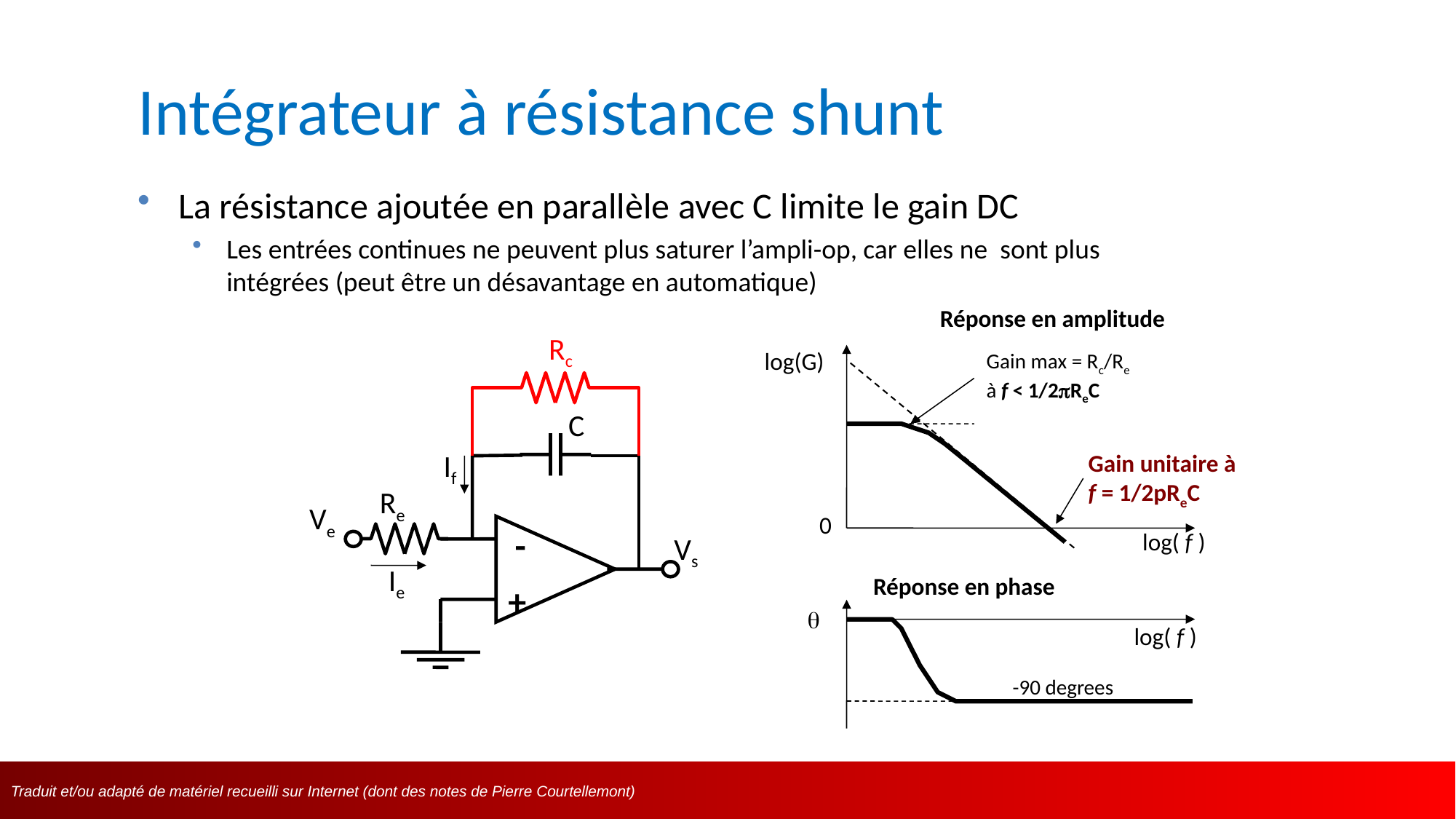

# Intégrateur à résistance shunt
La résistance ajoutée en parallèle avec C limite le gain DC
Les entrées continues ne peuvent plus saturer l’ampli-op, car elles ne  sont plus intégrées (peut être un désavantage en automatique)
Réponse en amplitude
Rc

C

If

Re
Ve

-

Vs

Ie

+

log(G)
Gain max = Rc/Re
à f < 1/2πReC

Gain unitaire à
f = 1/2pReC

0
log( f )

Réponse en phase
θ

log( f )

-90 degrees